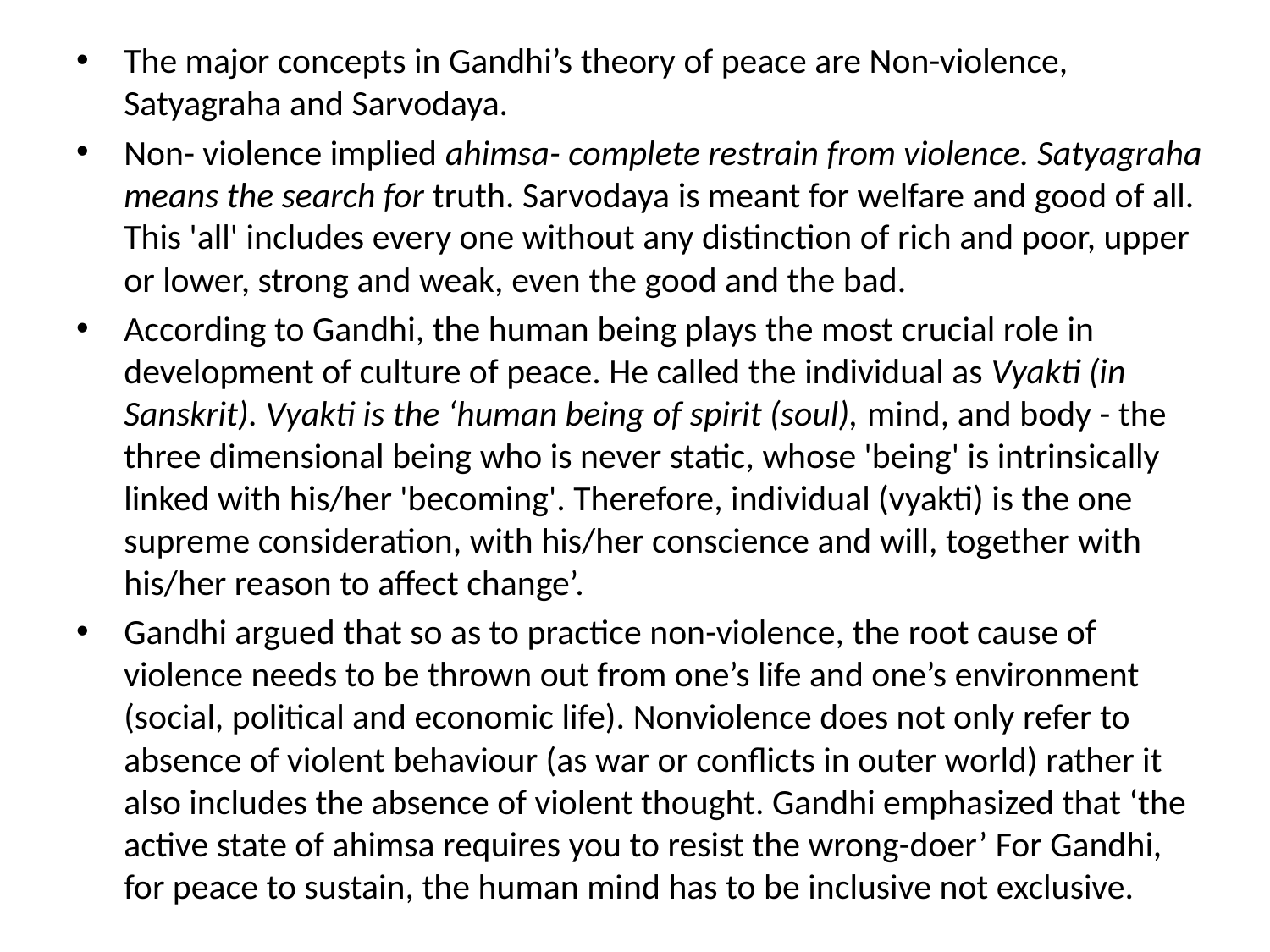

The major concepts in Gandhi’s theory of peace are Non-violence, Satyagraha and Sarvodaya.
Non- violence implied ahimsa- complete restrain from violence. Satyagraha means the search for truth. Sarvodaya is meant for welfare and good of all. This 'all' includes every one without any distinction of rich and poor, upper or lower, strong and weak, even the good and the bad.
According to Gandhi, the human being plays the most crucial role in development of culture of peace. He called the individual as Vyakti (in Sanskrit). Vyakti is the ‘human being of spirit (soul), mind, and body - the three dimensional being who is never static, whose 'being' is intrinsically linked with his/her 'becoming'. Therefore, individual (vyakti) is the one supreme consideration, with his/her conscience and will, together with his/her reason to affect change’.
Gandhi argued that so as to practice non-violence, the root cause of violence needs to be thrown out from one’s life and one’s environment (social, political and economic life). Nonviolence does not only refer to absence of violent behaviour (as war or conflicts in outer world) rather it also includes the absence of violent thought. Gandhi emphasized that ‘the active state of ahimsa requires you to resist the wrong-doer’ For Gandhi, for peace to sustain, the human mind has to be inclusive not exclusive.